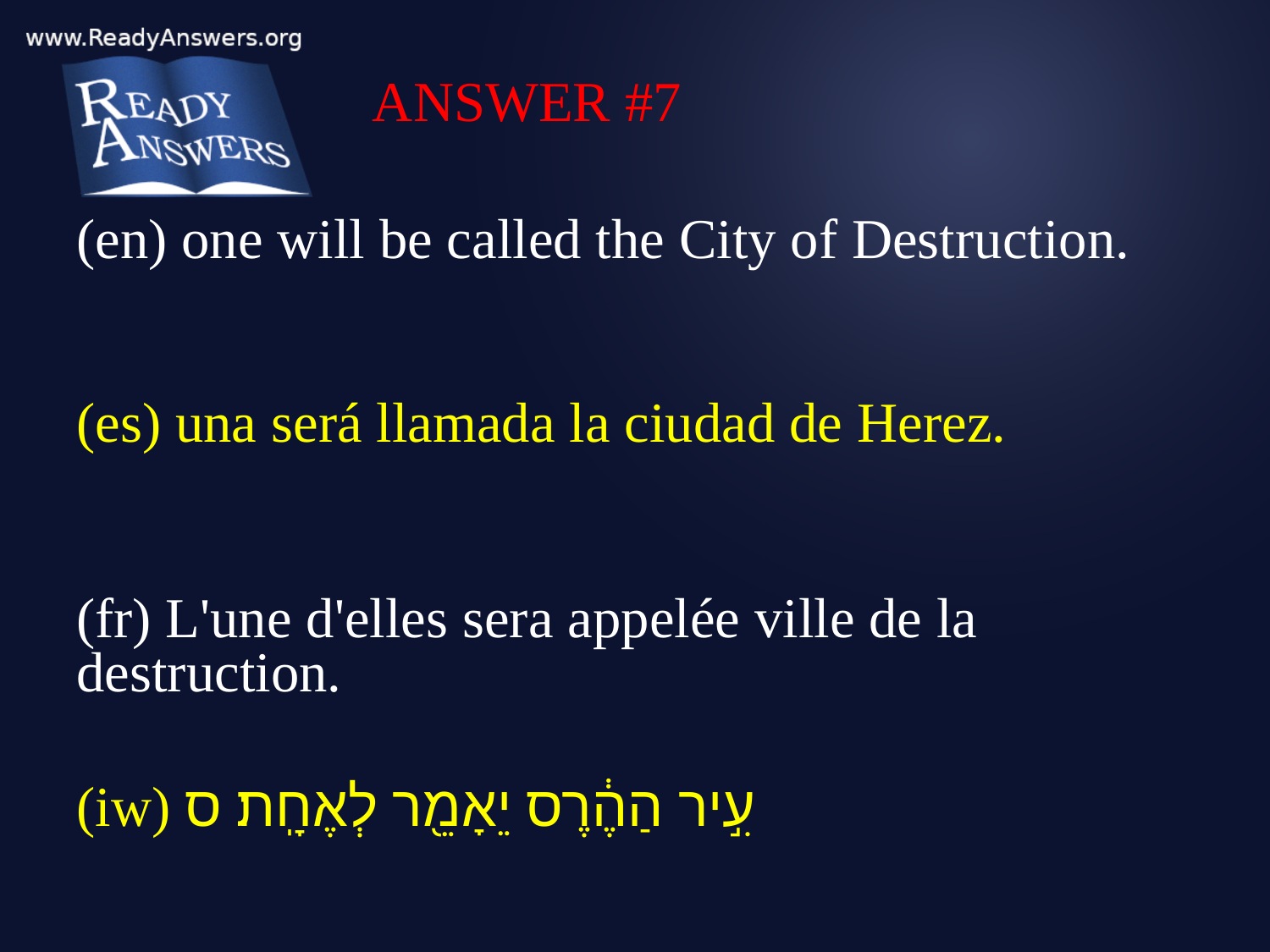

ANSWER #7
(en) one will be called the City of Destruction.
(es) una será llamada la ciudad de Herez.
(fr) L'une d'elles sera appelée ville de la destruction.
(iw) עִ֣יר הַהֶ֔רֶס יֵאָמֵ֖ר לְאֶחָֽת׃ ס